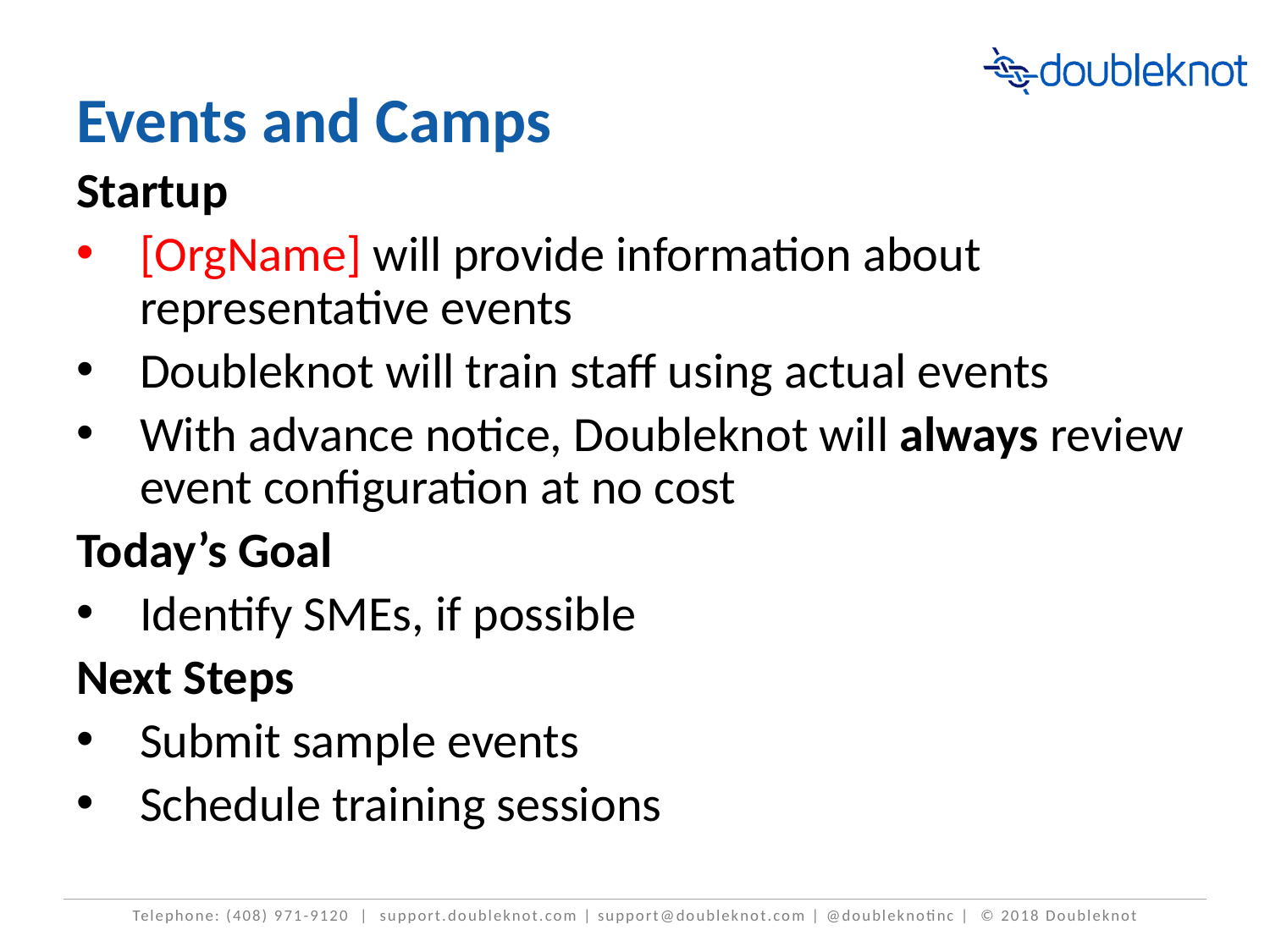

# Events and Camps
Startup
[OrgName] will provide information about representative events
Doubleknot will train staff using actual events
With advance notice, Doubleknot will always review event configuration at no cost
Today’s Goal
Identify SMEs, if possible
Next Steps
Submit sample events
Schedule training sessions